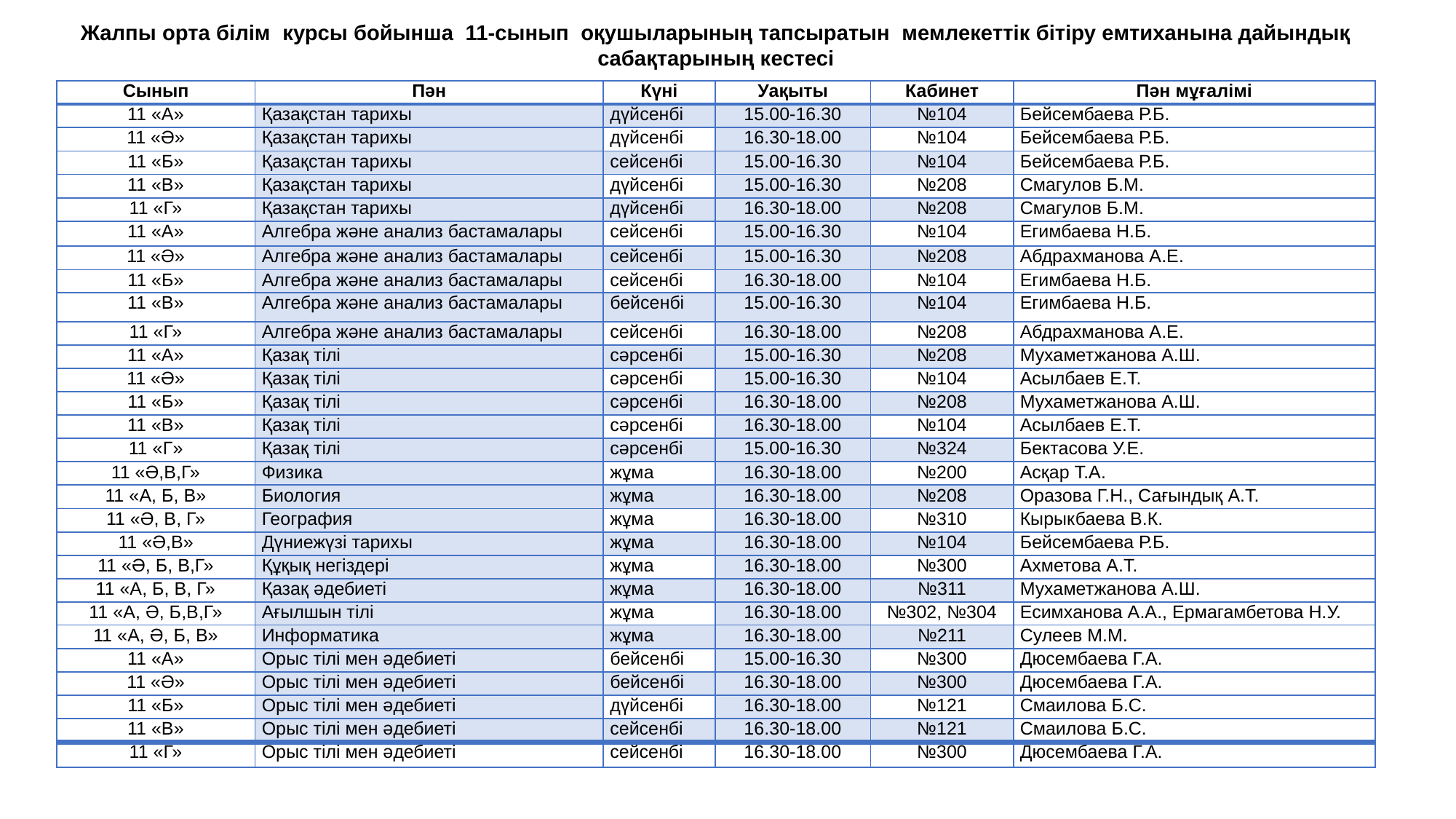

Жалпы орта білім  курсы бойынша  11-сынып  оқушыларының тапсыратын  мемлекеттік бітіру емтиханына дайындық сабақтарының кестесі

| Сынып | Пән | Күні | Уақыты | Кабинет | Пән мұғалімі |
| --- | --- | --- | --- | --- | --- |
| 11 «А» | Қазақстан тарихы | дүйсенбі | 15.00-16.30 | №104 | Бейсембаева Р.Б. |
| 11 «Ә» | Қазақстан тарихы | дүйсенбі | 16.30-18.00 | №104 | Бейсембаева Р.Б. |
| 11 «Б» | Қазақстан тарихы | сейсенбі | 15.00-16.30 | №104 | Бейсембаева Р.Б. |
| 11 «В» | Қазақстан тарихы | дүйсенбі | 15.00-16.30 | №208 | Смагулов Б.М. |
| 11 «Г» | Қазақстан тарихы | дүйсенбі | 16.30-18.00 | №208 | Смагулов Б.М. |
| 11 «А» | Алгебра және анализ бастамалары | сейсенбі | 15.00-16.30 | №104 | Егимбаева Н.Б. |
| 11 «Ә» | Алгебра және анализ бастамалары | сейсенбі | 15.00-16.30 | №208 | Абдрахманова А.Е. |
| 11 «Б» | Алгебра және анализ бастамалары | сейсенбі | 16.30-18.00 | №104 | Егимбаева Н.Б. |
| 11 «В» | Алгебра және анализ бастамалары | бейсенбі | 15.00-16.30 | №104 | Егимбаева Н.Б. |
| 11 «Г» | Алгебра және анализ бастамалары | сейсенбі | 16.30-18.00 | №208 | Абдрахманова А.Е. |
| 11 «А» | Қазақ тілі | сәрсенбі | 15.00-16.30 | №208 | Мухаметжанова А.Ш. |
| 11 «Ә» | Қазақ тілі | сәрсенбі | 15.00-16.30 | №104 | Асылбаев Е.Т. |
| 11 «Б» | Қазақ тілі | сәрсенбі | 16.30-18.00 | №208 | Мухаметжанова А.Ш. |
| 11 «В» | Қазақ тілі | сәрсенбі | 16.30-18.00 | №104 | Асылбаев Е.Т. |
| 11 «Г» | Қазақ тілі | сәрсенбі | 15.00-16.30 | №324 | Бектасова У.Е. |
| 11 «Ә,В,Г» | Физика | жұма | 16.30-18.00 | №200 | Асқар Т.А. |
| 11 «А, Б, В» | Биология | жұма | 16.30-18.00 | №208 | Оразова Г.Н., Сағындық А.Т. |
| 11 «Ә, В, Г» | География | жұма | 16.30-18.00 | №310 | Кырыкбаева В.К. |
| 11 «Ә,В» | Дүниежүзі тарихы | жұма | 16.30-18.00 | №104 | Бейсембаева Р.Б. |
| 11 «Ә, Б, В,Г» | Құқық негіздері | жұма | 16.30-18.00 | №300 | Ахметова А.Т. |
| 11 «А, Б, В, Г» | Қазақ әдебиеті | жұма | 16.30-18.00 | №311 | Мухаметжанова А.Ш. |
| 11 «А, Ә, Б,В,Г» | Ағылшын тілі | жұма | 16.30-18.00 | №302, №304 | Есимханова А.А., Ермагамбетова Н.У. |
| 11 «А, Ә, Б, В» | Информатика | жұма | 16.30-18.00 | №211 | Сулеев М.М. |
| 11 «А» | Орыс тілі мен әдебиеті | бейсенбі | 15.00-16.30 | №300 | Дюсембаева Г.А. |
| 11 «Ә» | Орыс тілі мен әдебиеті | бейсенбі | 16.30-18.00 | №300 | Дюсембаева Г.А. |
| 11 «Б» | Орыс тілі мен әдебиеті | дүйсенбі | 16.30-18.00 | №121 | Смаилова Б.С. |
| 11 «В» | Орыс тілі мен әдебиеті | сейсенбі | 16.30-18.00 | №121 | Смаилова Б.С. |
| 11 «Г» | Орыс тілі мен әдебиеті | сейсенбі | 16.30-18.00 | №300 | Дюсембаева Г.А. |